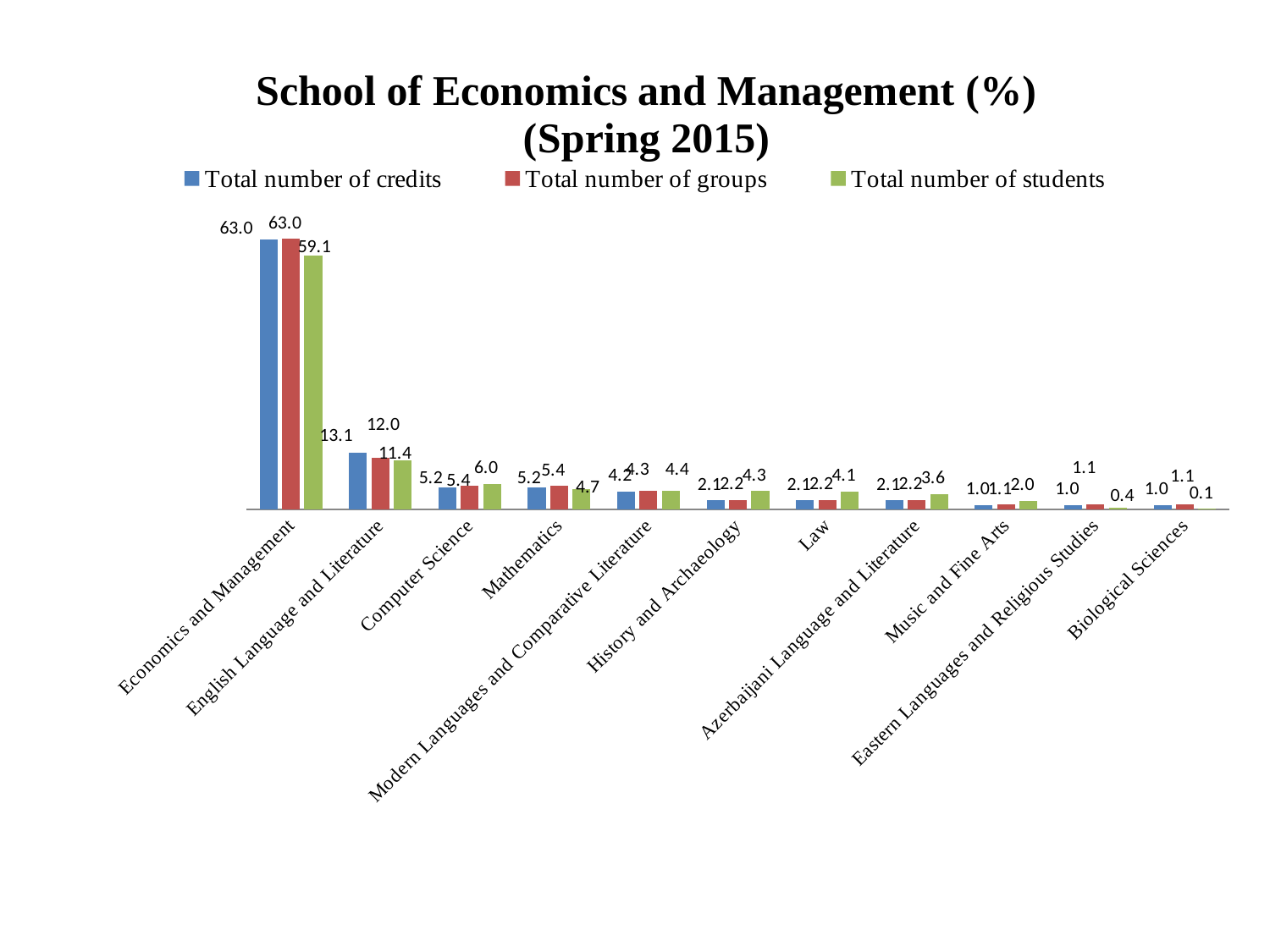

### Chart: School of Economics and Management (%)
(Spring 2015)

| Category | Total number of credits | Total number of groups | Total number of students |
|---|---|---|---|
|   Economics and Management | 62.9757785467128 | 63.04347826086957 | 59.075750357313005 |
| English Language and Literature | 13.148788927335621 | 11.956521739130435 | 11.386374464030471 |
| Computer Science | 5.190311418685121 | 5.4347826086956506 | 5.955216769890424 |
| Mathematics | 5.190311418685121 | 5.4347826086956506 | 4.668889947594081 |
|   Modern Languages and Comparative Literature | 4.152249134948097 | 4.3478260869565215 | 4.3830395426393505 |
| History and Archaeology | 2.076124567474049 | 2.1739130434782608 | 4.287756074321107 |
| Law | 2.076124567474049 | 2.1739130434782608 | 4.0971891376846115 |
|  Azerbaijani Language and Literature | 2.076124567474049 | 2.1739130434782608 | 3.573130061934259 |
| Music and Fine Arts | 1.038062283737024 | 1.0869565217391326 | 2.0485945688423204 |
|    Eastern Languages and Religious Studies | 1.038062283737024 | 1.0869565217391326 | 0.381133873272988 |
|    Biological Sciences | 1.038062283737024 | 1.0869565217391326 | 0.1429252024773708 |